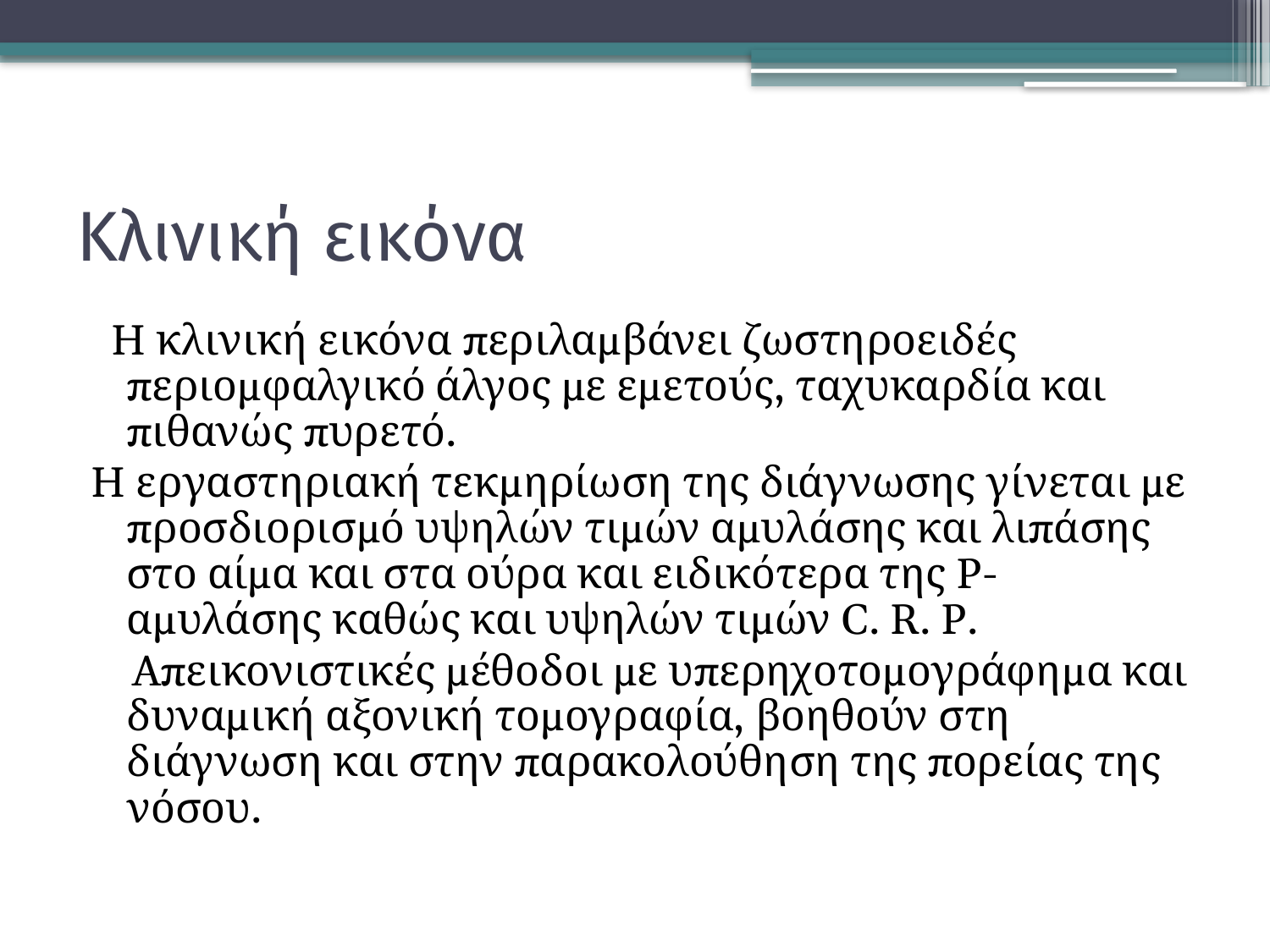

# Κλινική εικόνα
  Η κλινική εικόνα περιλαμβάνει ζωστηροειδές περιομφαλγικό άλγος με εμετούς, ταχυκαρδία και πιθανώς πυρετό.
Η εργαστηριακή τεκμηρίωση της διάγνωσης γίνεται με προσδιορισμό υψηλών τιμών αμυλάσης και λιπάσης στο αίμα και στα ούρα και ειδικότερα της Ρ-αμυλάσης καθώς και υψηλών τιμών C. R. Ρ.
    Απεικονιστικές μέθοδοι με υπερηχοτομογράφημα και δυναμική αξονική τομογραφία, βοηθούν στη διάγνωση και στην παρακολούθηση της πορείας της νόσου.